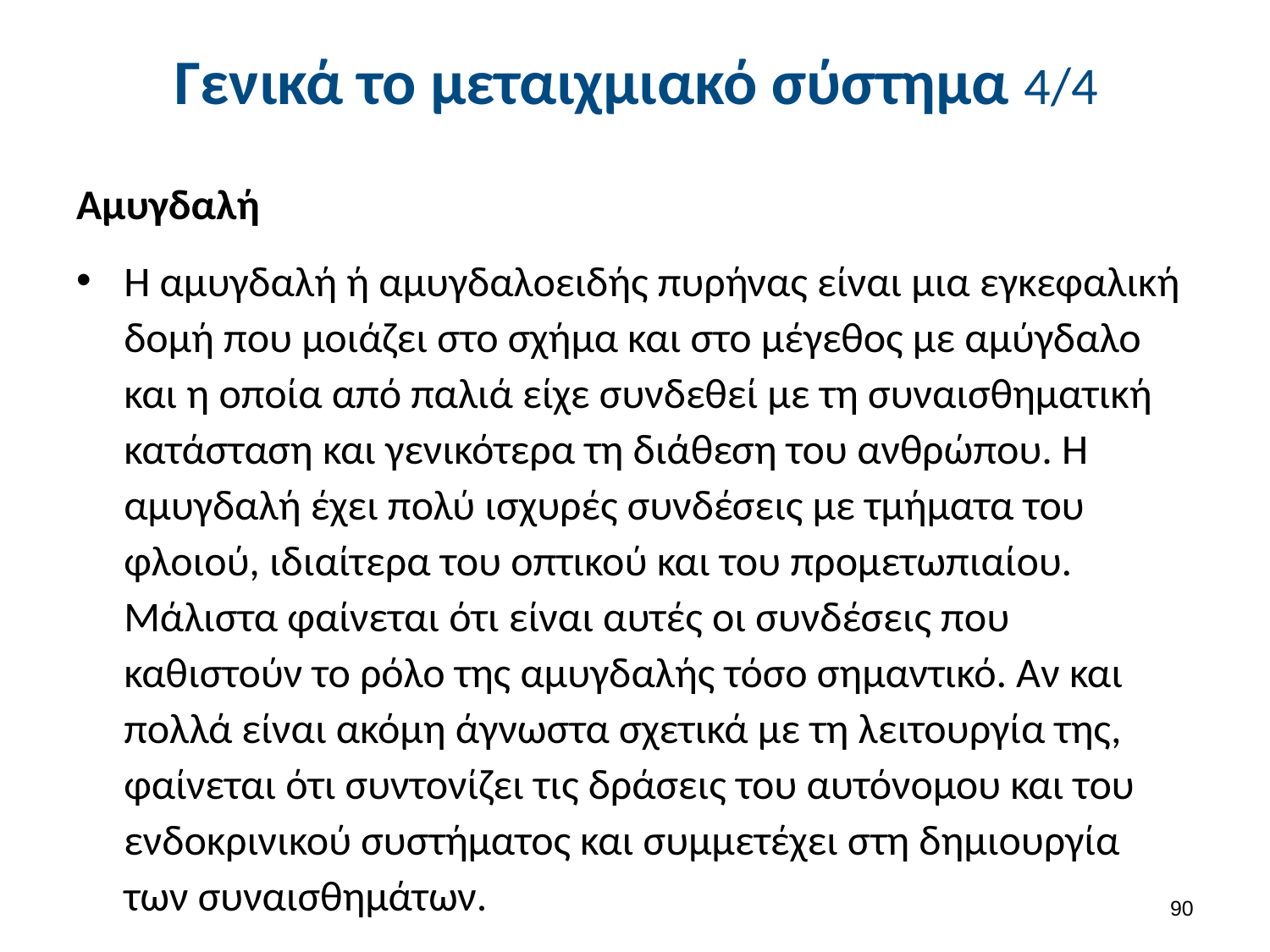

# Γενικά το μεταιχμιακό σύστημα 4/4
Αμυγδαλή
Η αμυγδαλή ή αμυγδαλοειδής πυρήνας είναι μια εγκεφαλική δομή που μοιάζει στο σχήμα και στο μέγεθος με αμύγδαλο και η οποία από παλιά είχε συνδεθεί με τη συναισθηματική κατάσταση και γενικότερα τη διάθεση του ανθρώπου. Η αμυγδαλή έχει πολύ ισχυρές συνδέσεις με τμήματα του φλοιού, ιδιαίτερα του οπτικού και του προμετωπιαίου. Μάλιστα φαίνεται ότι είναι αυτές οι συνδέσεις που καθιστούν το ρόλο της αμυγδαλής τόσο σημαντικό. Αν και πολλά είναι ακόμη άγνωστα σχετικά με τη λειτουργία της, φαίνεται ότι συντονίζει τις δράσεις του αυτόνομου και του ενδοκρινικού συστήματος και συμμετέχει στη δημιουργία των συναισθημάτων.
90